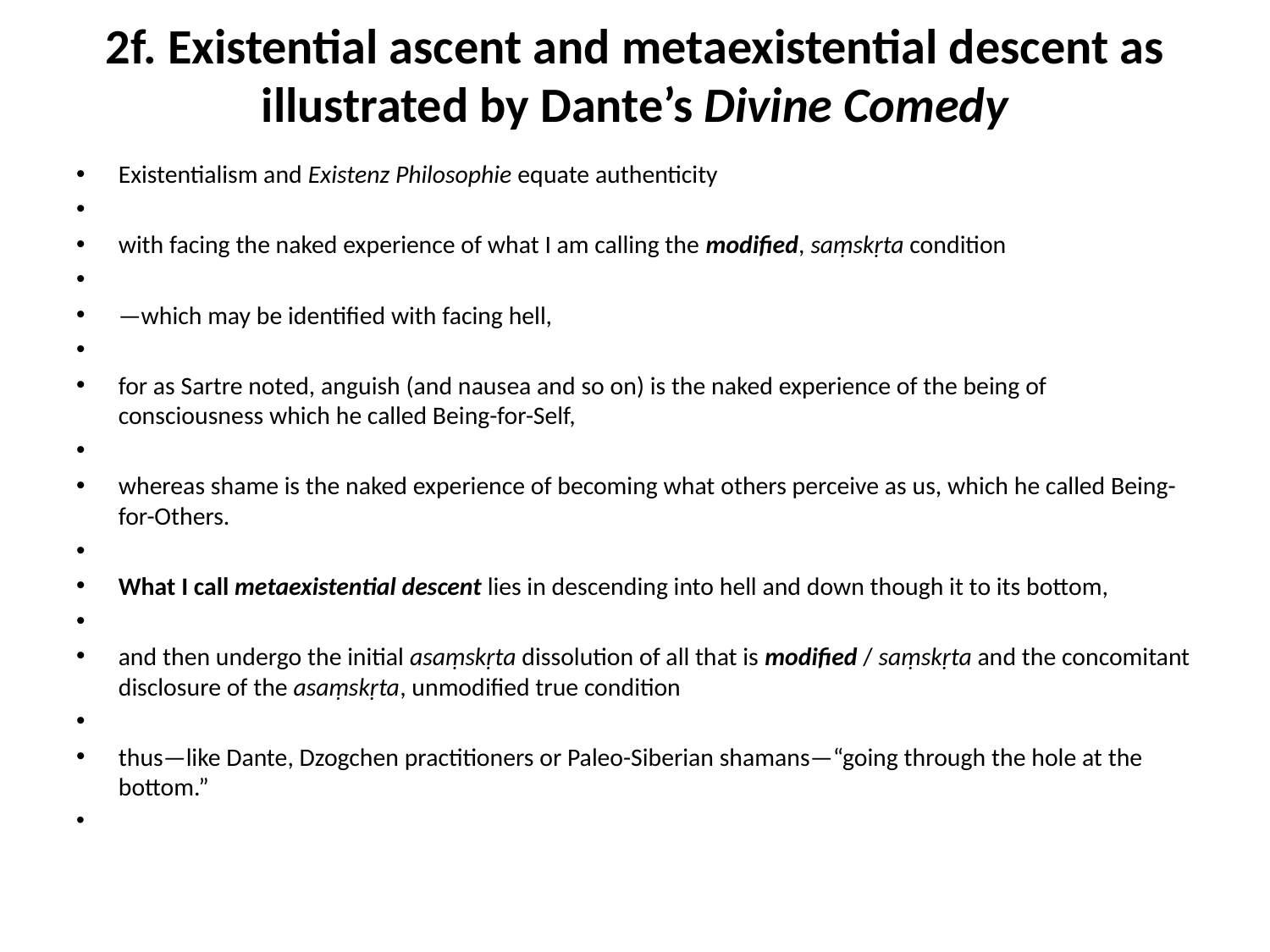

# 2f. Existential ascent and metaexistential descent as illustrated by Dante’s Divine Comedy
Existentialism and Existenz Philosophie equate authenticity

with facing the naked experience of what I am calling the modified, saṃskṛta condition

—which may be identified with facing hell,

for as Sartre noted, anguish (and nausea and so on) is the naked experience of the being of consciousness which he called Being-for-Self,

whereas shame is the naked experience of becoming what others perceive as us, which he called Being-for-Others.

What I call metaexistential descent lies in descending into hell and down though it to its bottom,

and then undergo the initial asaṃskṛta dissolution of all that is modified / saṃskṛta and the concomitant disclosure of the asaṃskṛta, unmodified true condition

thus—like Dante, Dzogchen practitioners or Paleo-Siberian shamans—“going through the hole at the bottom.”